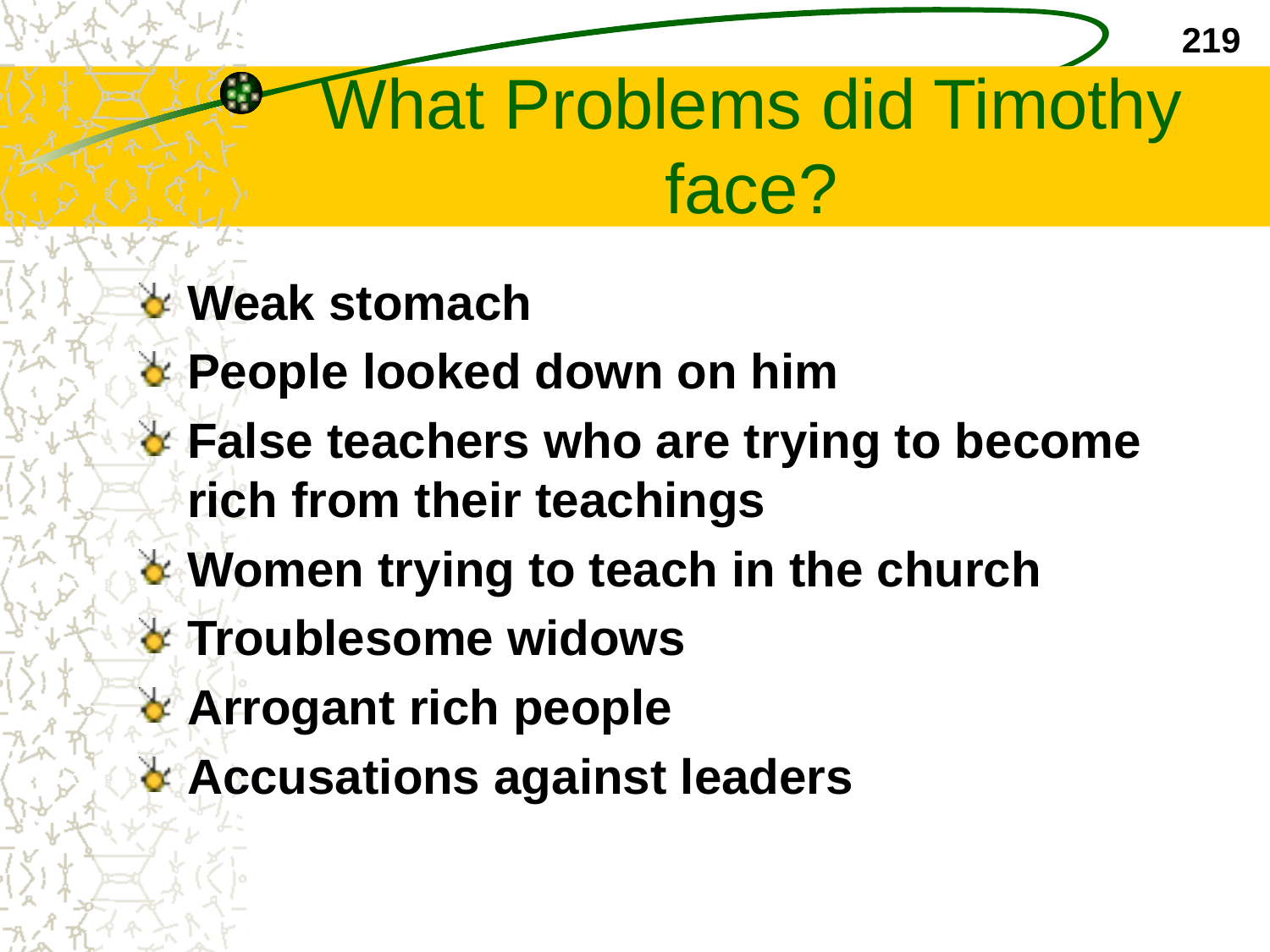

219
# What Problems did Timothy face?
Weak stomach
People looked down on him
False teachers who are trying to become rich from their teachings
Women trying to teach in the church
Troublesome widows
Arrogant rich people
Accusations against leaders